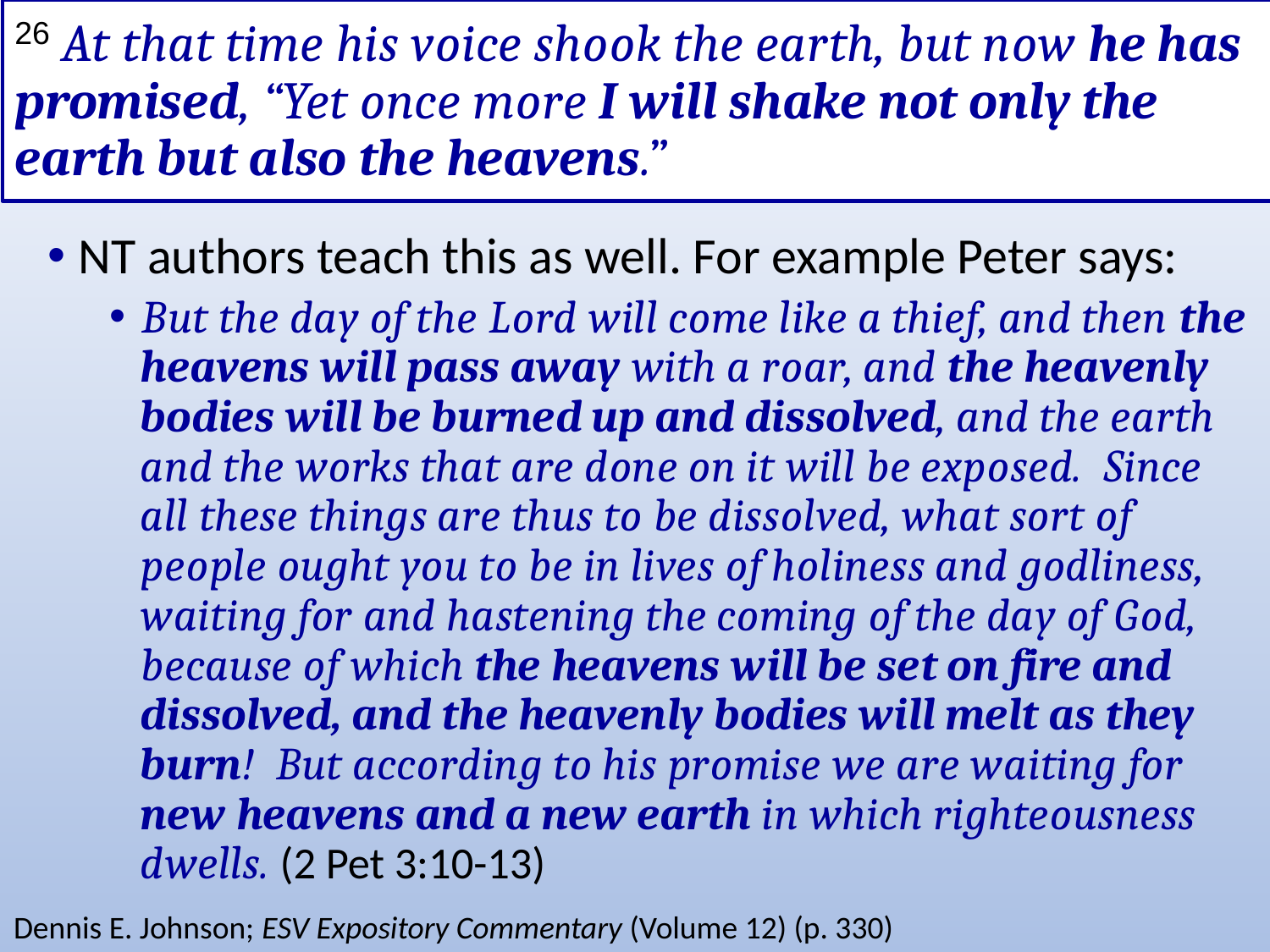

# 26 At that time his voice shook the earth, but now he has promised, “Yet once more I will shake not only the earth but also the heavens.”
NT authors teach this as well. For example Peter says:
But the day of the Lord will come like a thief, and then the heavens will pass away with a roar, and the heavenly bodies will be burned up and dissolved, and the earth and the works that are done on it will be exposed.  Since all these things are thus to be dissolved, what sort of people ought you to be in lives of holiness and godliness,  waiting for and hastening the coming of the day of God, because of which the heavens will be set on fire and dissolved, and the heavenly bodies will melt as they burn!  But according to his promise we are waiting for new heavens and a new earth in which righteousness dwells. (2 Pet 3:10-13)
Dennis E. Johnson; ESV Expository Commentary (Volume 12) (p. 330)